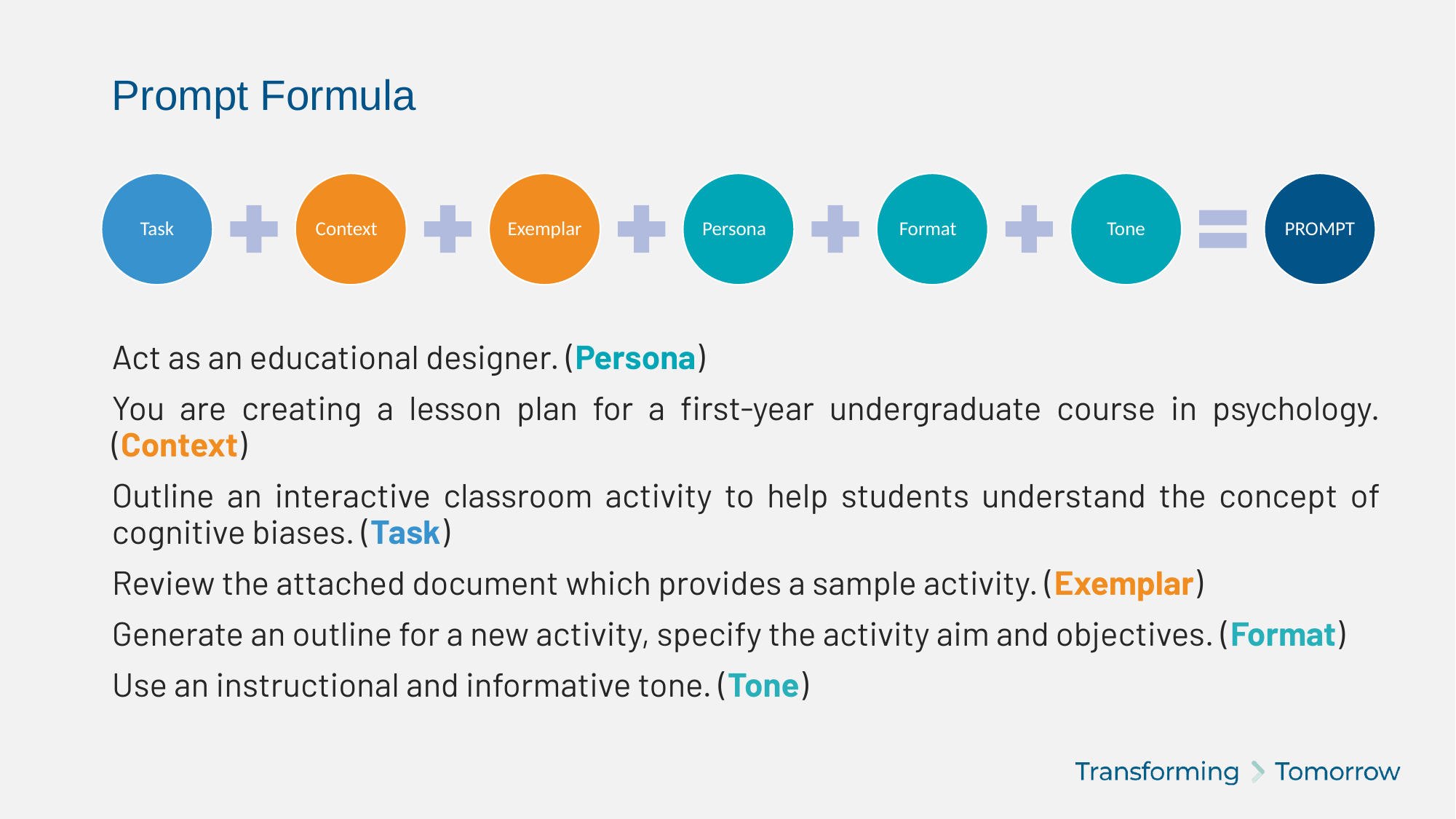

# Prompt Formula
Task

Context

Exemplar

Persona

Format

Tone

PROMPT
Act as an educational designer. (Persona)
You are creating a lesson plan for a first-year undergraduate course in psychology. (Context)
Outline an interactive classroom activity to help students understand the concept of cognitive biases. (Task)
Review the attached document which provides a sample activity. (Exemplar)
Generate an outline for a new activity, specify the activity aim and objectives. (Format)
Use an instructional and informative tone. (Tone)